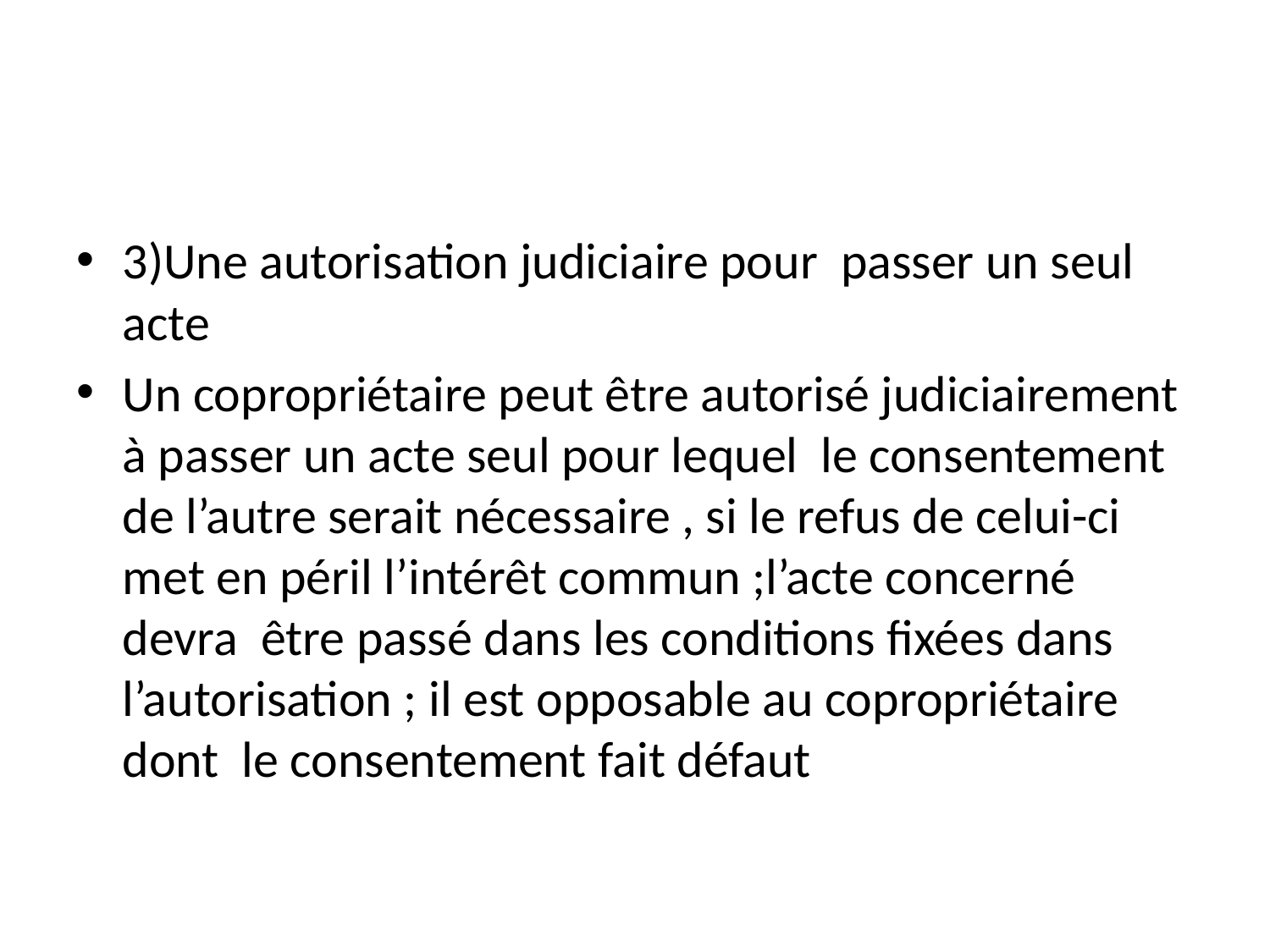

#
3)Une autorisation judiciaire pour  passer un seul acte
Un copropriétaire peut être autorisé judiciairement à passer un acte seul pour lequel  le consentement de l’autre serait nécessaire , si le refus de celui-ci met en péril l’intérêt commun ;l’acte concerné devra  être passé dans les conditions fixées dans l’autorisation ; il est opposable au copropriétaire dont  le consentement fait défaut